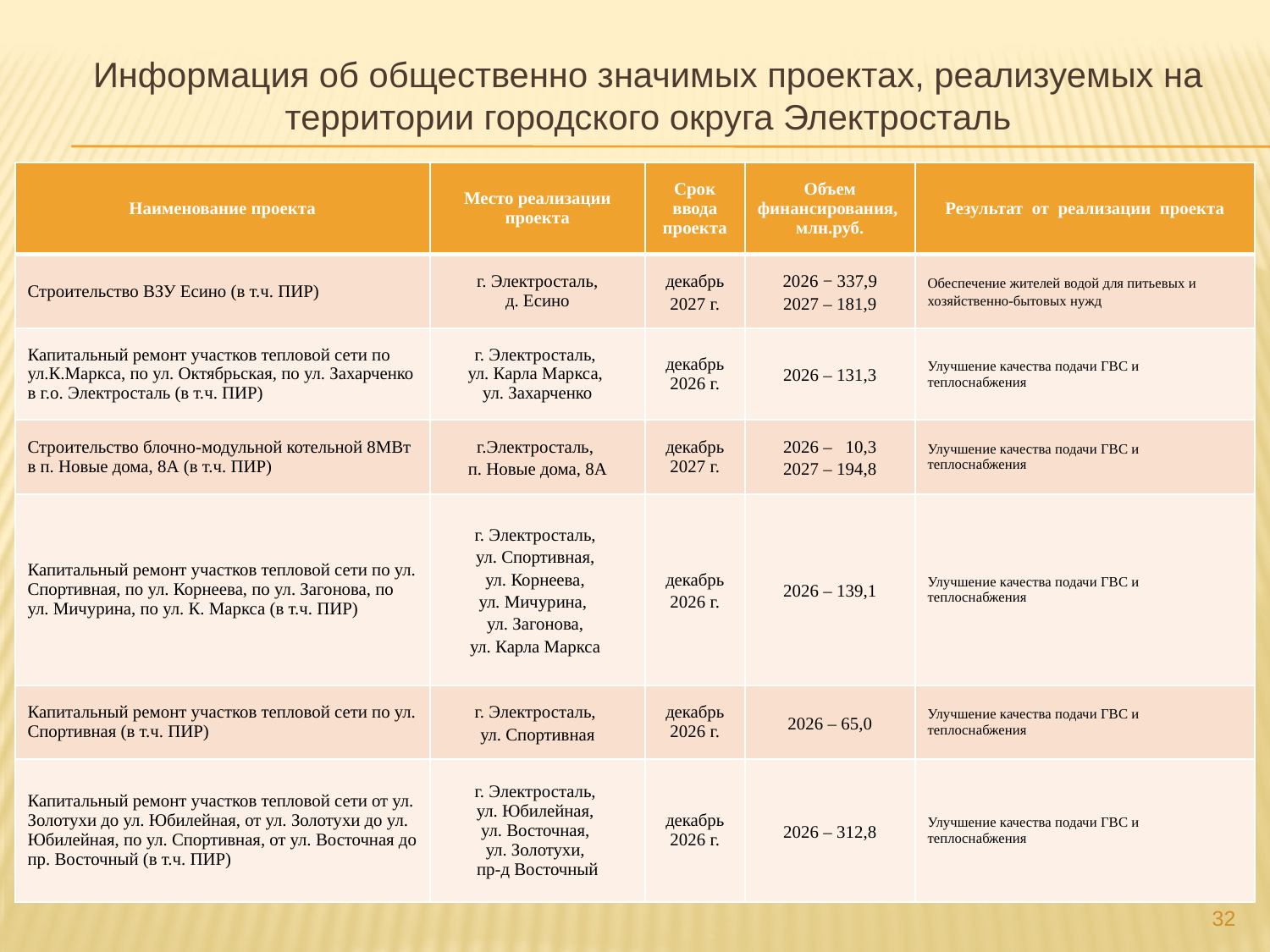

# Информация об общественно значимых проектах, реализуемых на территории городского округа Электросталь
| Наименование проекта | Место реализации проекта | Срок ввода проекта | Объем финансирования, млн.руб. | Результат от реализации проекта |
| --- | --- | --- | --- | --- |
| Строительство ВЗУ Есино (в т.ч. ПИР) | г. Электросталь, д. Есино | декабрь 2027 г. | 2026 − 337,9 2027 – 181,9 | Обеспечение жителей водой для питьевых и хозяйственно-бытовых нужд |
| Капитальный ремонт участков тепловой сети по ул.К.Маркса, по ул. Октябрьская, по ул. Захарченко в г.о. Электросталь (в т.ч. ПИР) | г. Электросталь, ул. Карла Маркса, ул. Захарченко | декабрь 2026 г. | 2026 – 131,3 | Улучшение качества подачи ГВС и теплоснабжения |
| Строительство блочно-модульной котельной 8МВт в п. Новые дома, 8А (в т.ч. ПИР) | г.Электросталь, п. Новые дома, 8А | декабрь 2027 г. | 2026 – 10,3 2027 – 194,8 | Улучшение качества подачи ГВС и теплоснабжения |
| Капитальный ремонт участков тепловой сети по ул. Спортивная, по ул. Корнеева, по ул. Загонова, по ул. Мичурина, по ул. К. Маркса (в т.ч. ПИР) | г. Электросталь, ул. Спортивная, ул. Корнеева, ул. Мичурина, ул. Загонова, ул. Карла Маркса | декабрь 2026 г. | 2026 – 139,1 | Улучшение качества подачи ГВС и теплоснабжения |
| Капитальный ремонт участков тепловой сети по ул. Спортивная (в т.ч. ПИР) | г. Электросталь, ул. Спортивная | декабрь 2026 г. | 2026 – 65,0 | Улучшение качества подачи ГВС и теплоснабжения |
| Капитальный ремонт участков тепловой сети от ул. Золотухи до ул. Юбилейная, от ул. Золотухи до ул. Юбилейная, по ул. Спортивная, от ул. Восточная до пр. Восточный (в т.ч. ПИР) | г. Электросталь, ул. Юбилейная, ул. Восточная, ул. Золотухи, пр-д Восточный | декабрь 2026 г. | 2026 – 312,8 | Улучшение качества подачи ГВС и теплоснабжения |
32